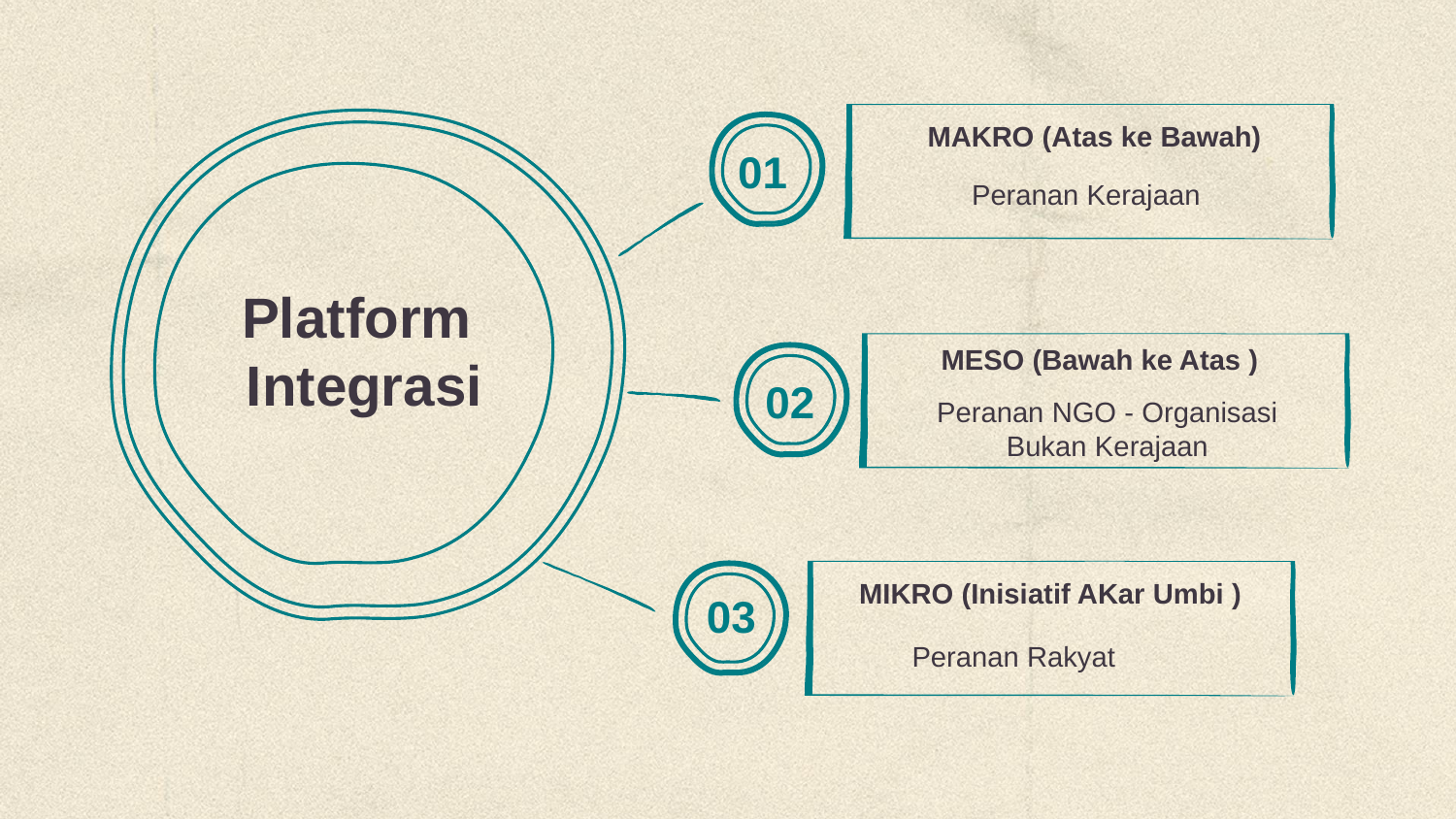

# MAKRO (Atas ke Bawah)

01
Peranan Kerajaan

Platform
Integrasi
MESO (Bawah ke Atas )

02
Peranan NGO - Organisasi Bukan Kerajaan

MIKRO (Inisiatif AKar Umbi )

03

Peranan Rakyat